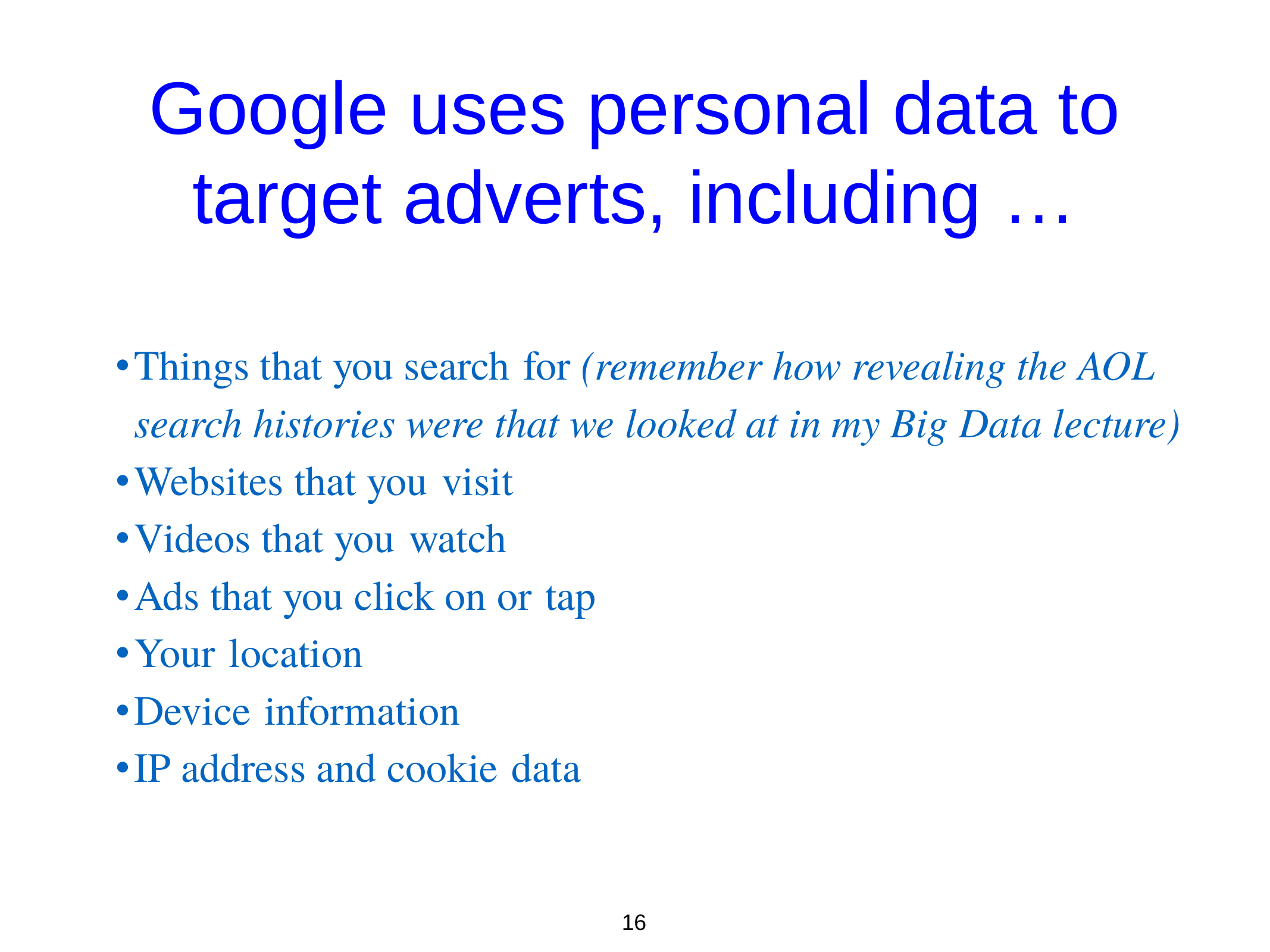

# Google uses personal data to target adverts, including …
•	Things that you search for (remember how revealing the AOL search histories were that we looked at in my Big Data lecture)
•	Websites that you visit
•	Videos that you watch
•	Ads that you click on or tap
•	Your location
•	Device information
•	IP address and cookie data
16